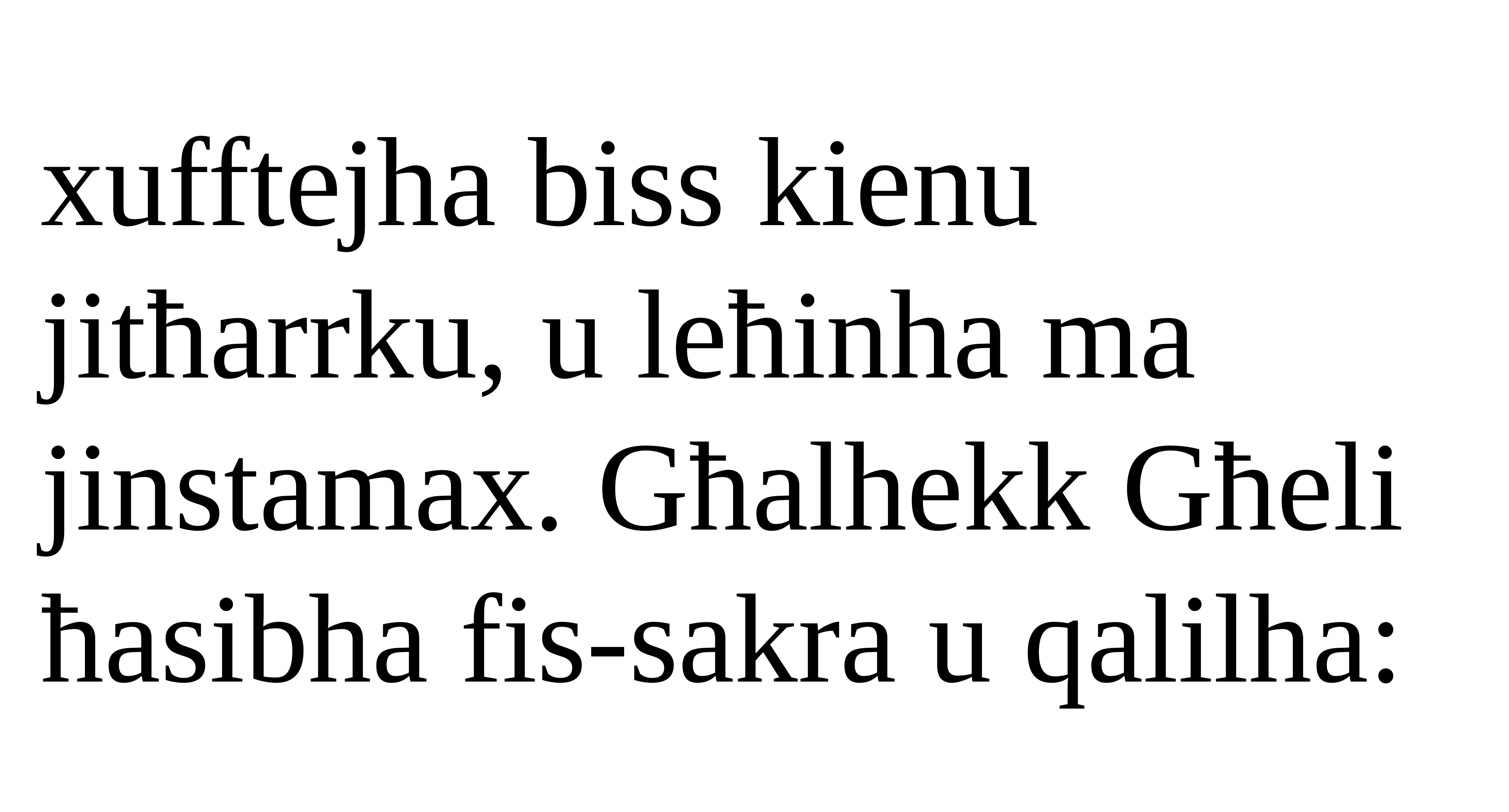

xufftejha biss kienu
jitħarrku, u leħinha ma jinstamax. Għalhekk Għeli ħasibha fis-sakra u qalilha: